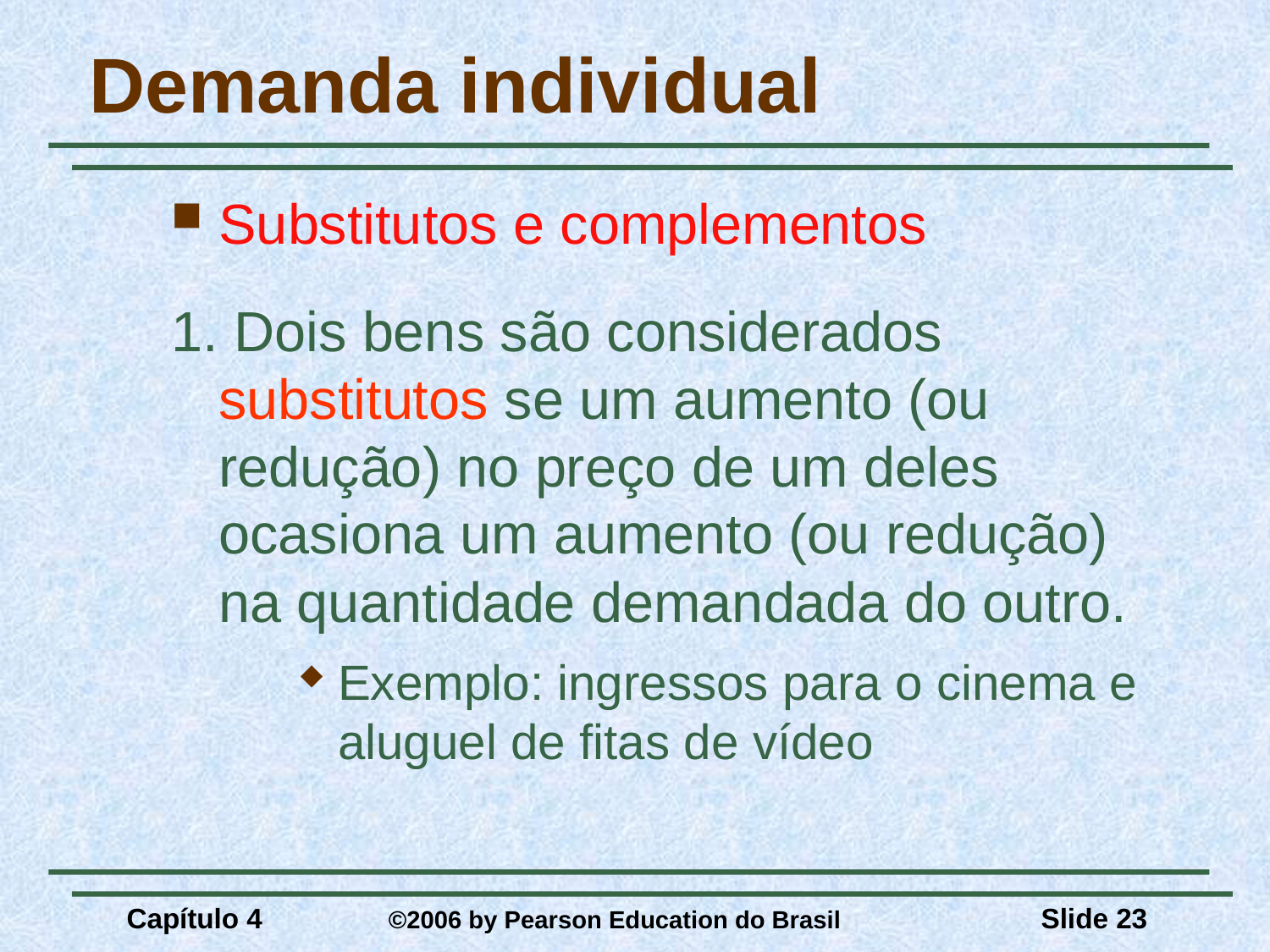

# Demanda individual
Substitutos e complementos
1. Dois bens são considerados substitutos se um aumento (ou redução) no preço de um deles ocasiona um aumento (ou redução) na quantidade demandada do outro.
Exemplo: ingressos para o cinema e aluguel de fitas de vídeo

Capítulo 4	 ©2006 by Pearson Education do Brasil
Slide 23